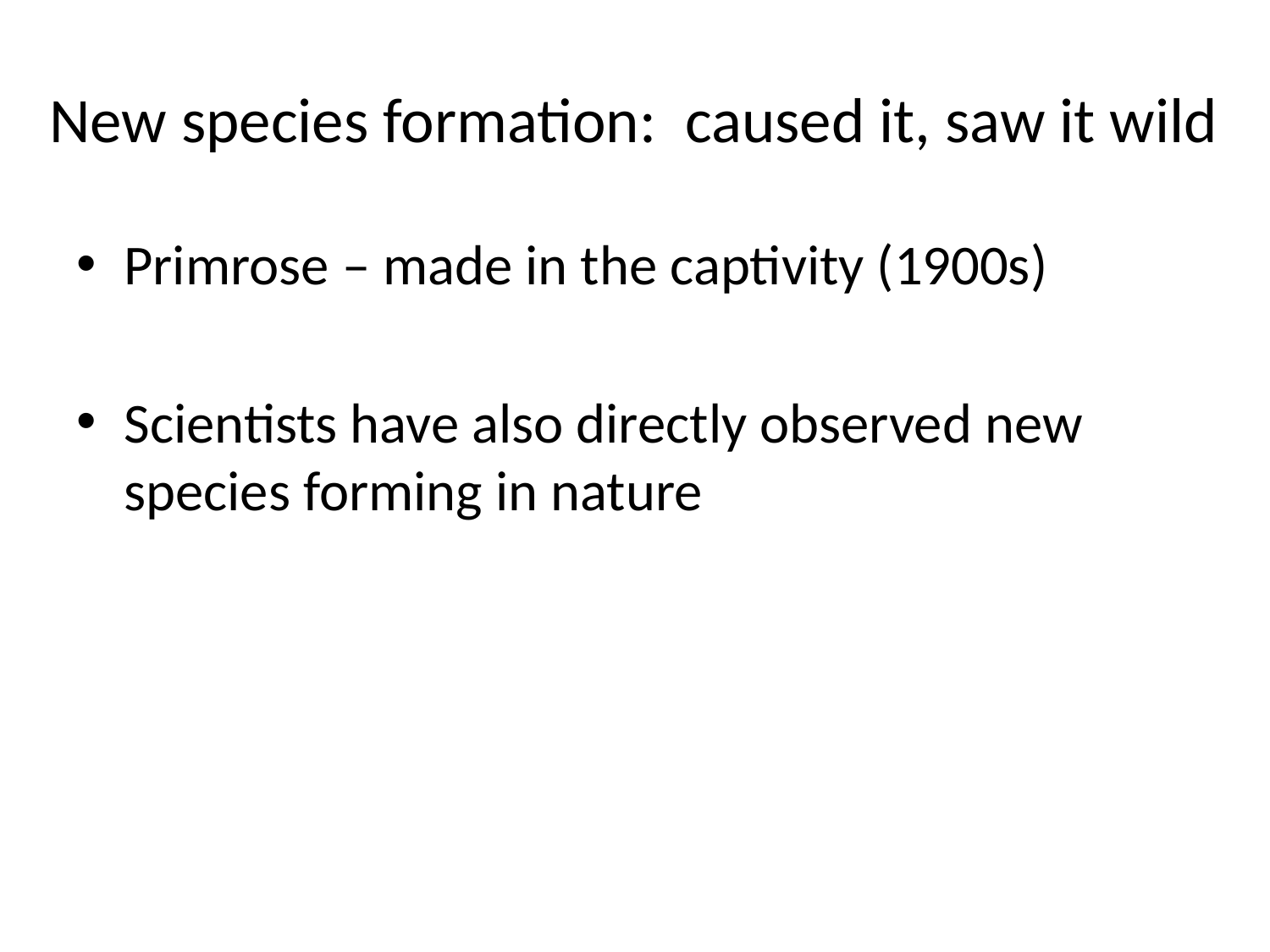

# New species formation:  caused it, saw it wild
Primrose – made in the captivity (1900s)

Scientists have also directly observed new species forming in nature